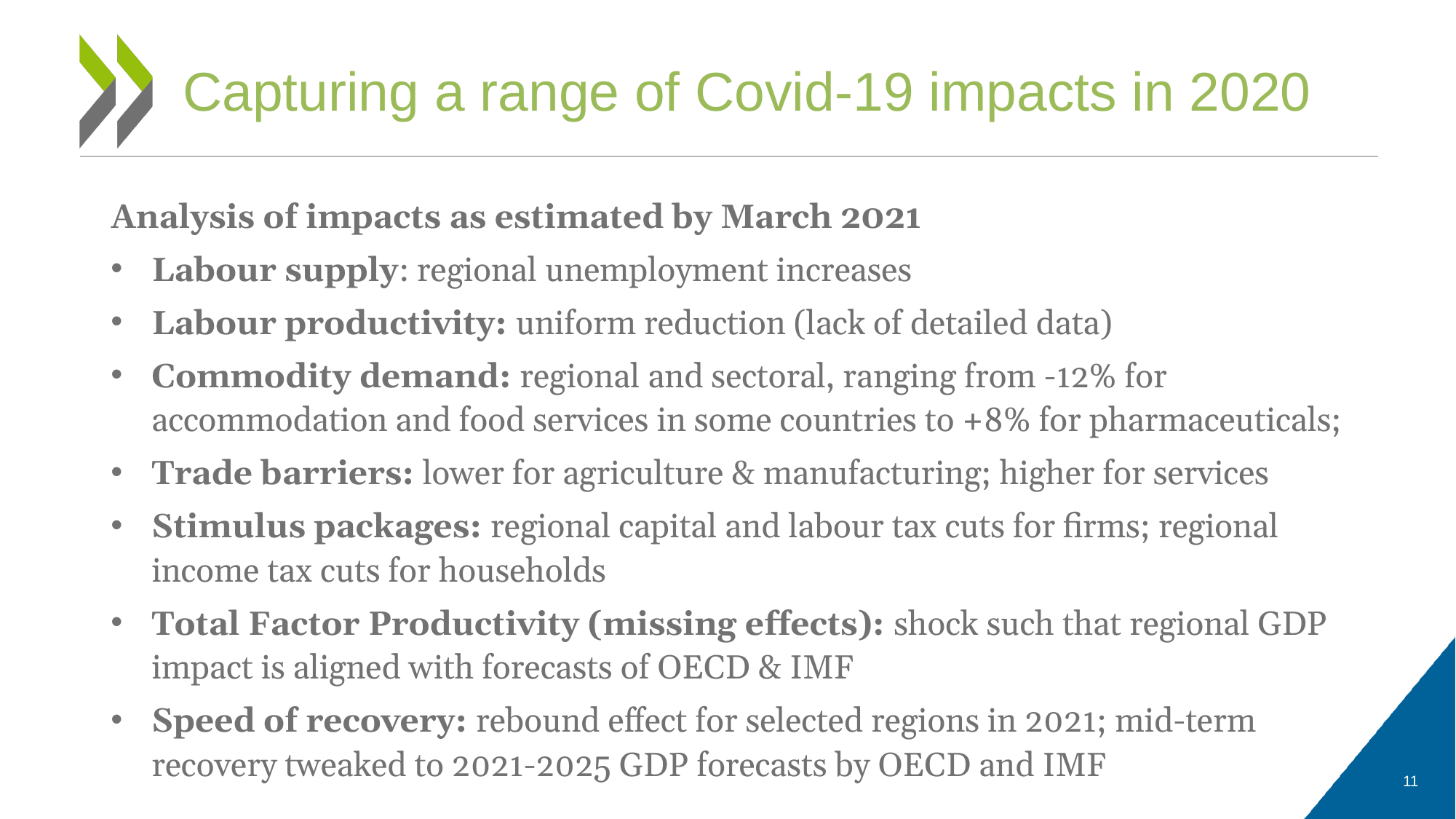

# Capturing a range of Covid-19 impacts in 2020
Analysis of impacts as estimated by March 2021
Labour supply: regional unemployment increases
Labour productivity: uniform reduction (lack of detailed data)
Commodity demand: regional and sectoral, ranging from -12% for accommodation and food services in some countries to +8% for pharmaceuticals;
Trade barriers: lower for agriculture & manufacturing; higher for services
Stimulus packages: regional capital and labour tax cuts for firms; regional income tax cuts for households
Total Factor Productivity (missing effects): shock such that regional GDP impact is aligned with forecasts of OECD & IMF
Speed of recovery: rebound effect for selected regions in 2021; mid-term recovery tweaked to 2021-2025 GDP forecasts by OECD and IMF
11